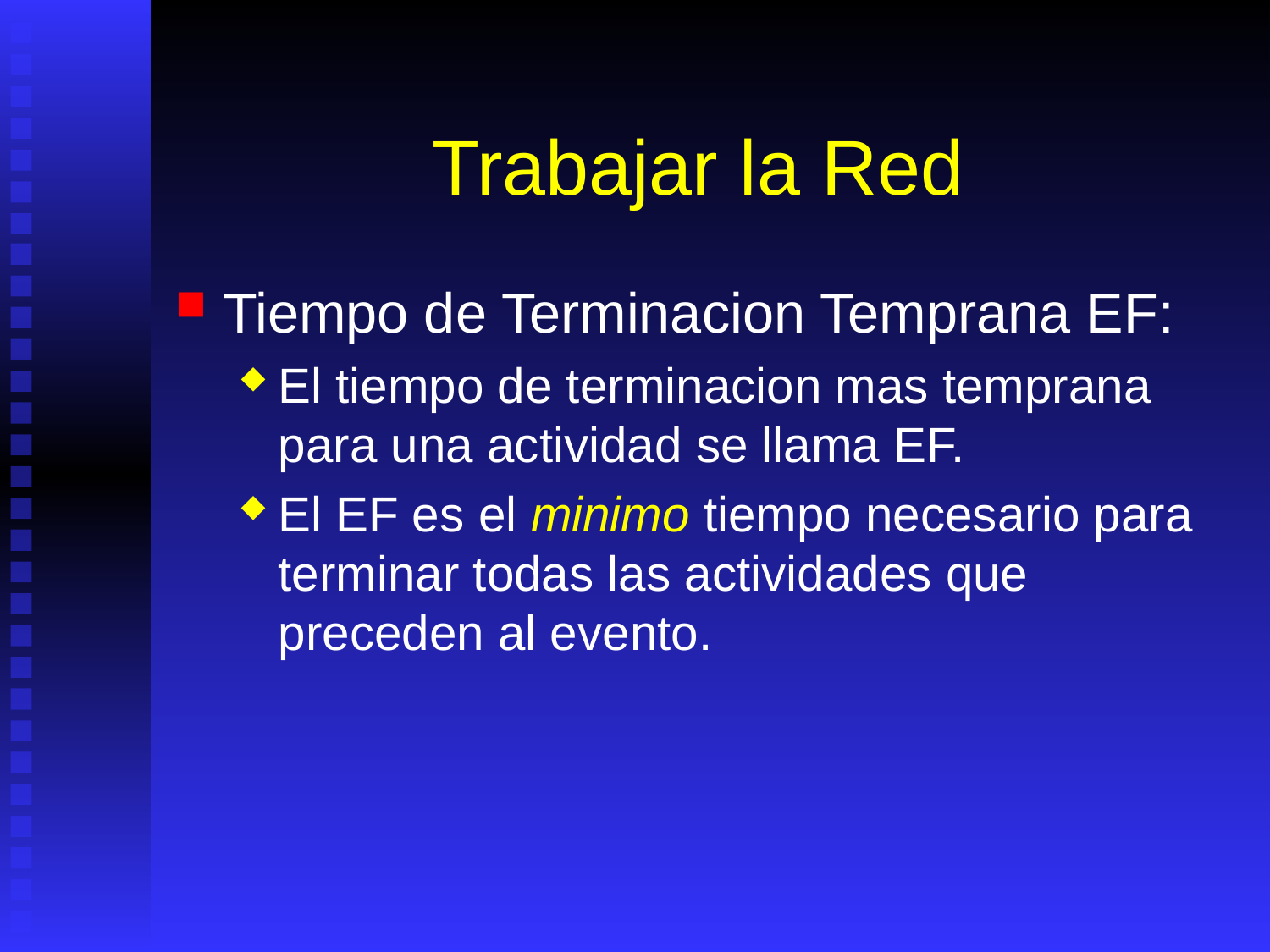

# Trabajar la Red
Tiempo de Terminacion Temprana EF:
El tiempo de terminacion mas temprana para una actividad se llama EF.
El EF es el minimo tiempo necesario para terminar todas las actividades que preceden al evento.